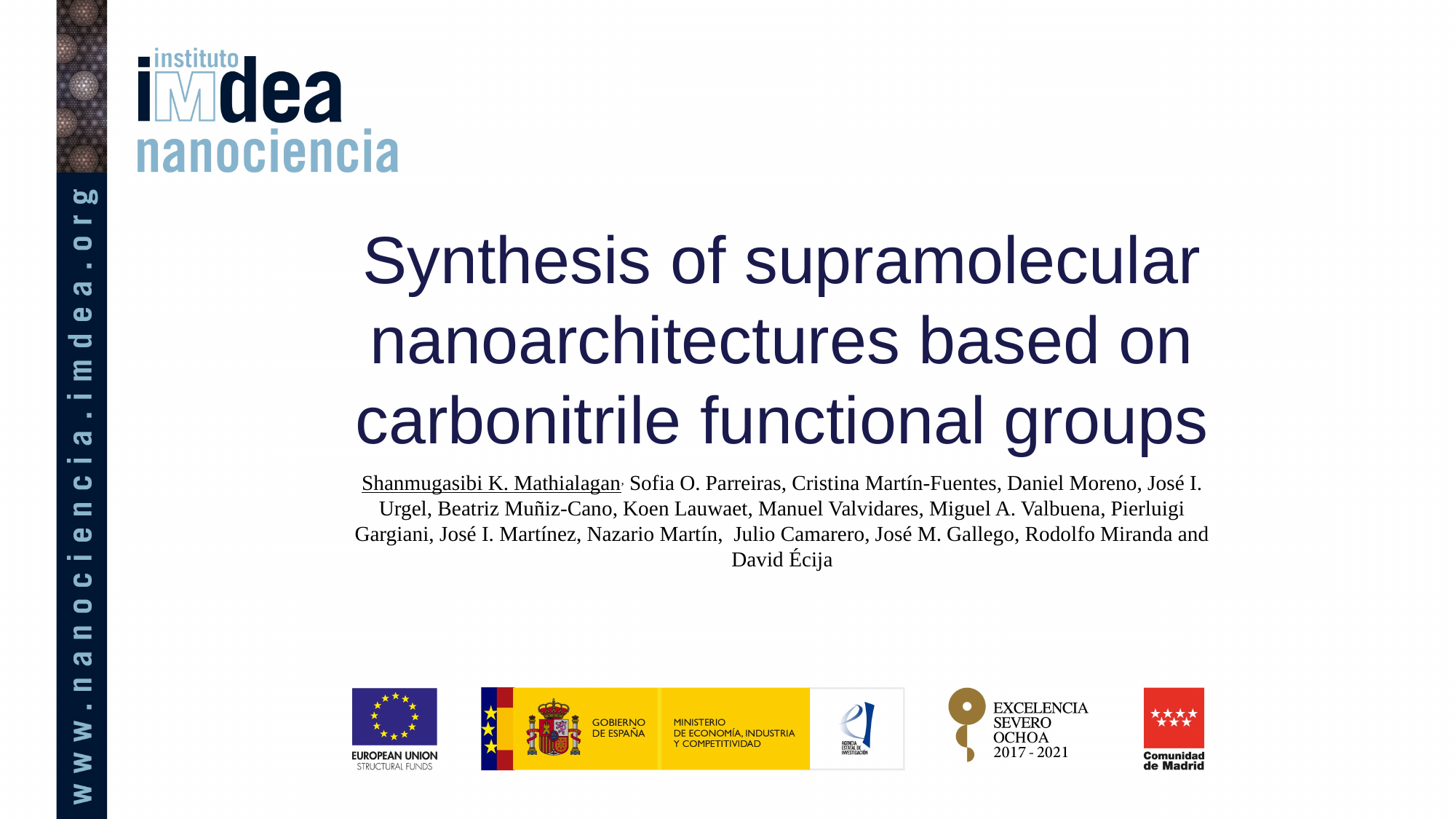

# Synthesis of supramolecular nanoarchitectures based on carbonitrile functional groups
Shanmugasibi K. Mathialagan, Sofia O. Parreiras, Cristina Martín-Fuentes, Daniel Moreno, José I. Urgel, Beatriz Muñiz-Cano, Koen Lauwaet, Manuel Valvidares, Miguel A. Valbuena, Pierluigi Gargiani, José I. Martínez, Nazario Martín,  Julio Camarero, José M. Gallego, Rodolfo Miranda and David Écija